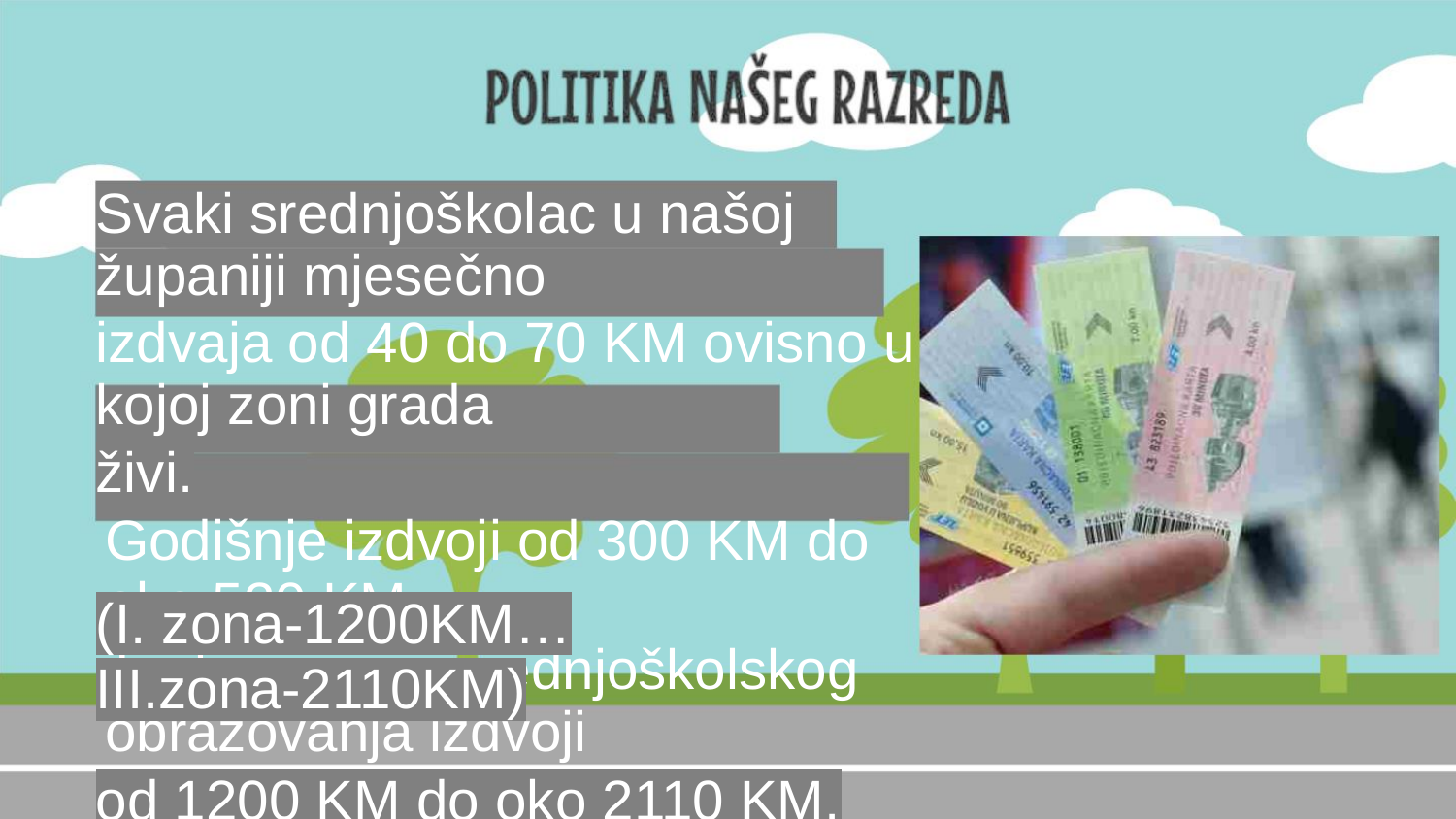

Svaki srednjoškolac u našoj županiji mjesečno
izdvaja od 40 do 70 KM ovisno u kojoj zoni grada
živi.
Godišnje izdvoji od 300 KM do oko 520 KM.
Tijekom svog srednjoškolskog obrazovanja izdvoji
od 1200 KM do oko 2110 KM.
(I. zona-1200KM…III.zona-2110KM)